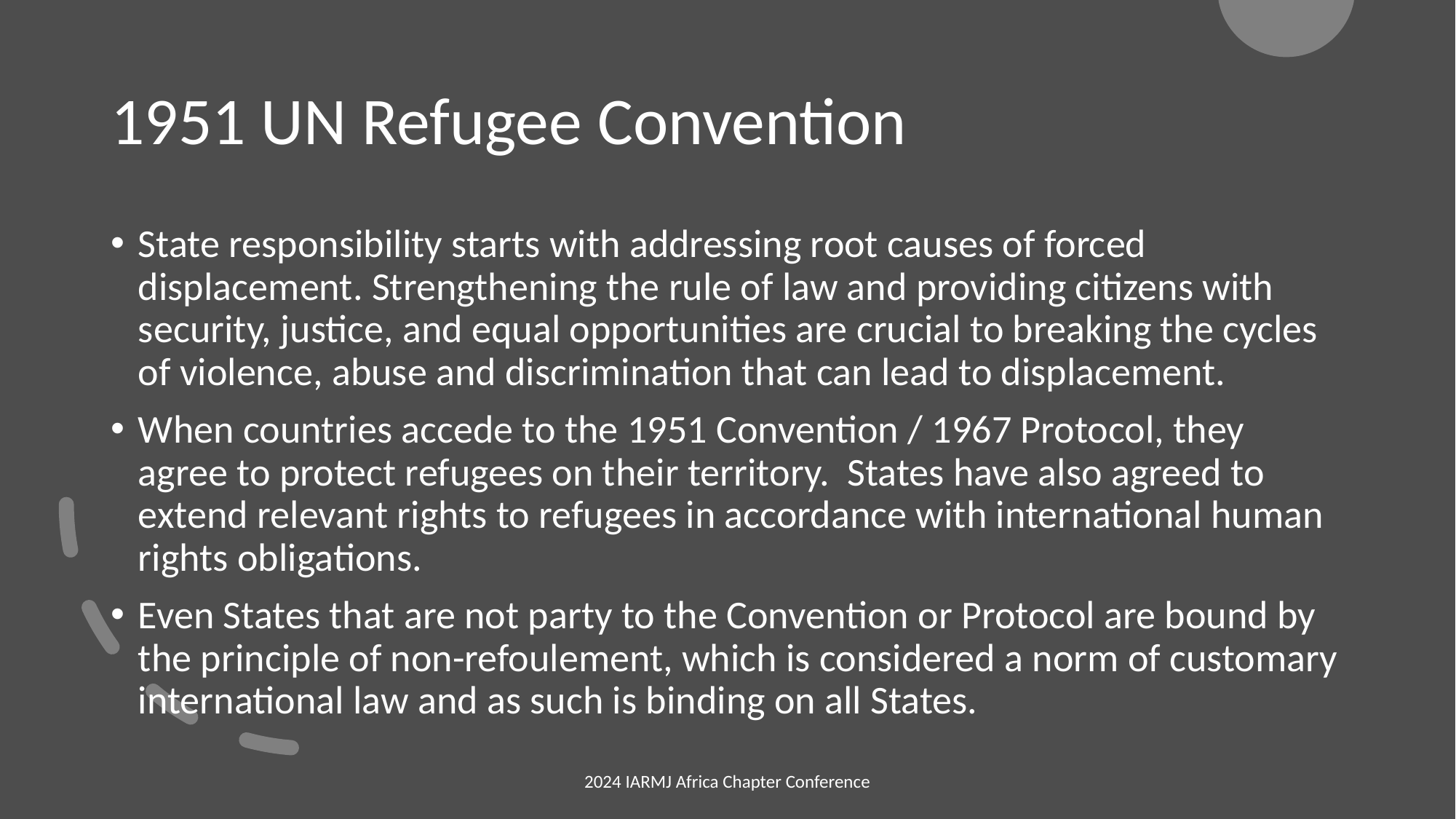

# 1951 UN Refugee Convention
State responsibility starts with addressing root causes of forced displacement. Strengthening the rule of law and providing citizens with security, justice, and equal opportunities are crucial to breaking the cycles of violence, abuse and discrimination that can lead to displacement.
When countries accede to the 1951 Convention / 1967 Protocol, they agree to protect refugees on their territory.  States have also agreed to extend relevant rights to refugees in accordance with international human rights obligations.
Even States that are not party to the Convention or Protocol are bound by the principle of non-refoulement, which is considered a norm of customary international law and as such is binding on all States.

2024 IARMJ Africa Chapter Conference